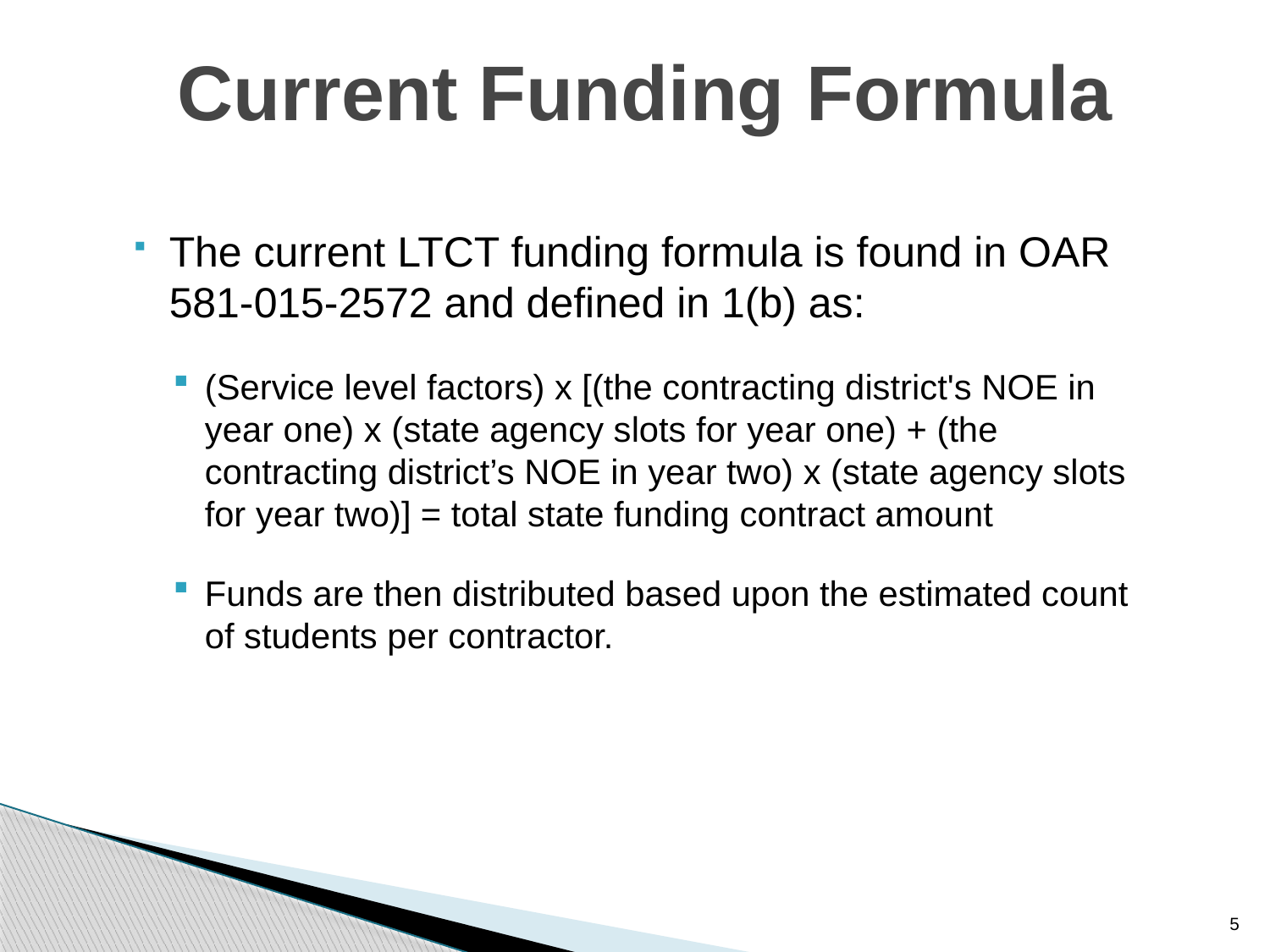

# Current Funding Formula

The current LTCT funding formula is found in OAR 581-015-2572 and defined in 1(b) as:

(Service level factors) x [(the contracting district's NOE in year one) x (state agency slots for year one) + (the contracting district’s NOE in year two) x (state agency slots for year two)] = total state funding contract amount

Funds are then distributed based upon the estimated count of students per contractor.
5